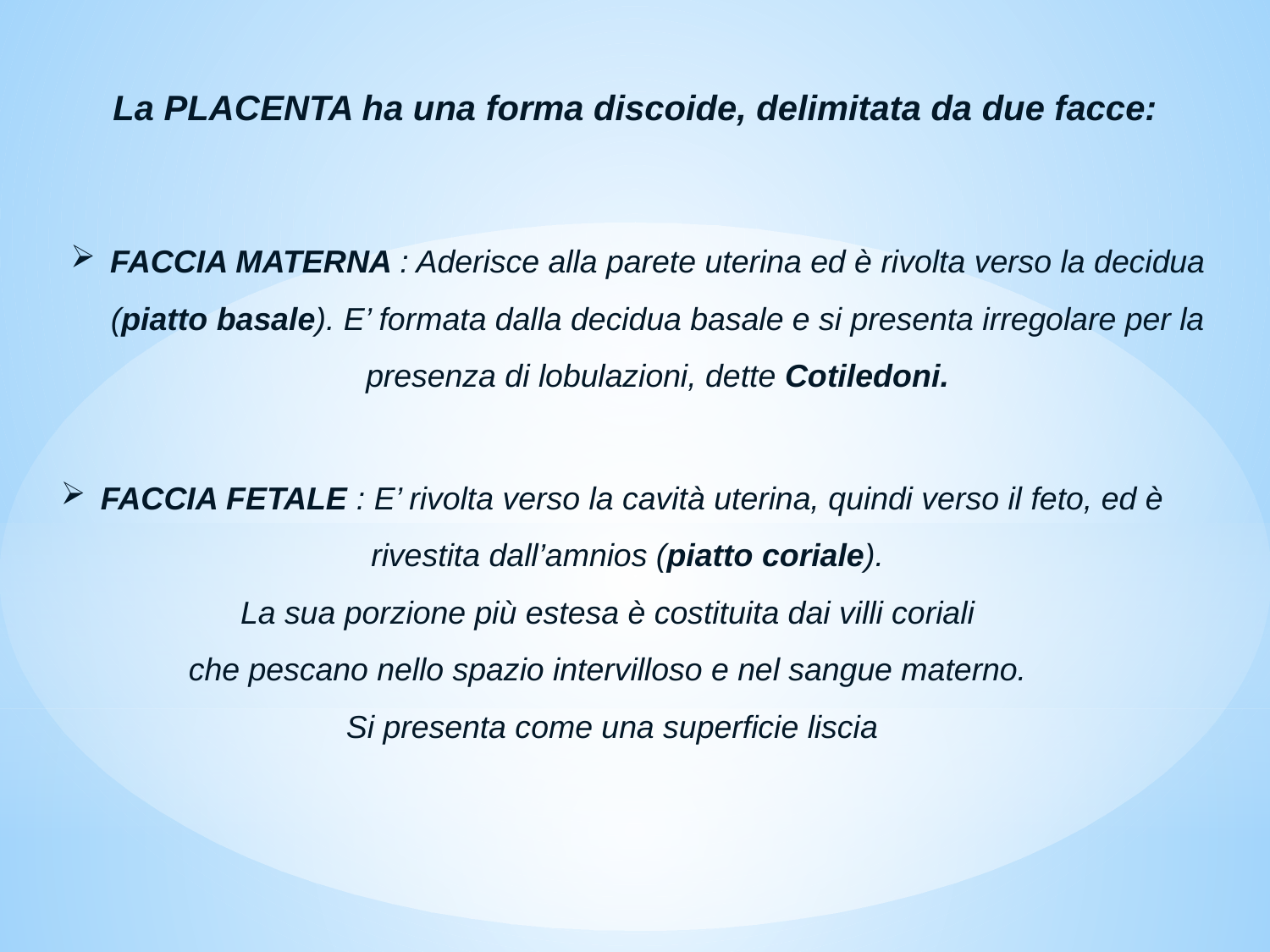

La PLACENTA ha una forma discoide, delimitata da due facce:
FACCIA MATERNA : Aderisce alla parete uterina ed è rivolta verso la decidua (piatto basale). E’ formata dalla decidua basale e si presenta irregolare per la presenza di lobulazioni, dette Cotiledoni.
FACCIA FETALE : E’ rivolta verso la cavità uterina, quindi verso il feto, ed è rivestita dall’amnios (piatto coriale).
La sua porzione più estesa è costituita dai villi coriali
che pescano nello spazio intervilloso e nel sangue materno.
Si presenta come una superficie liscia